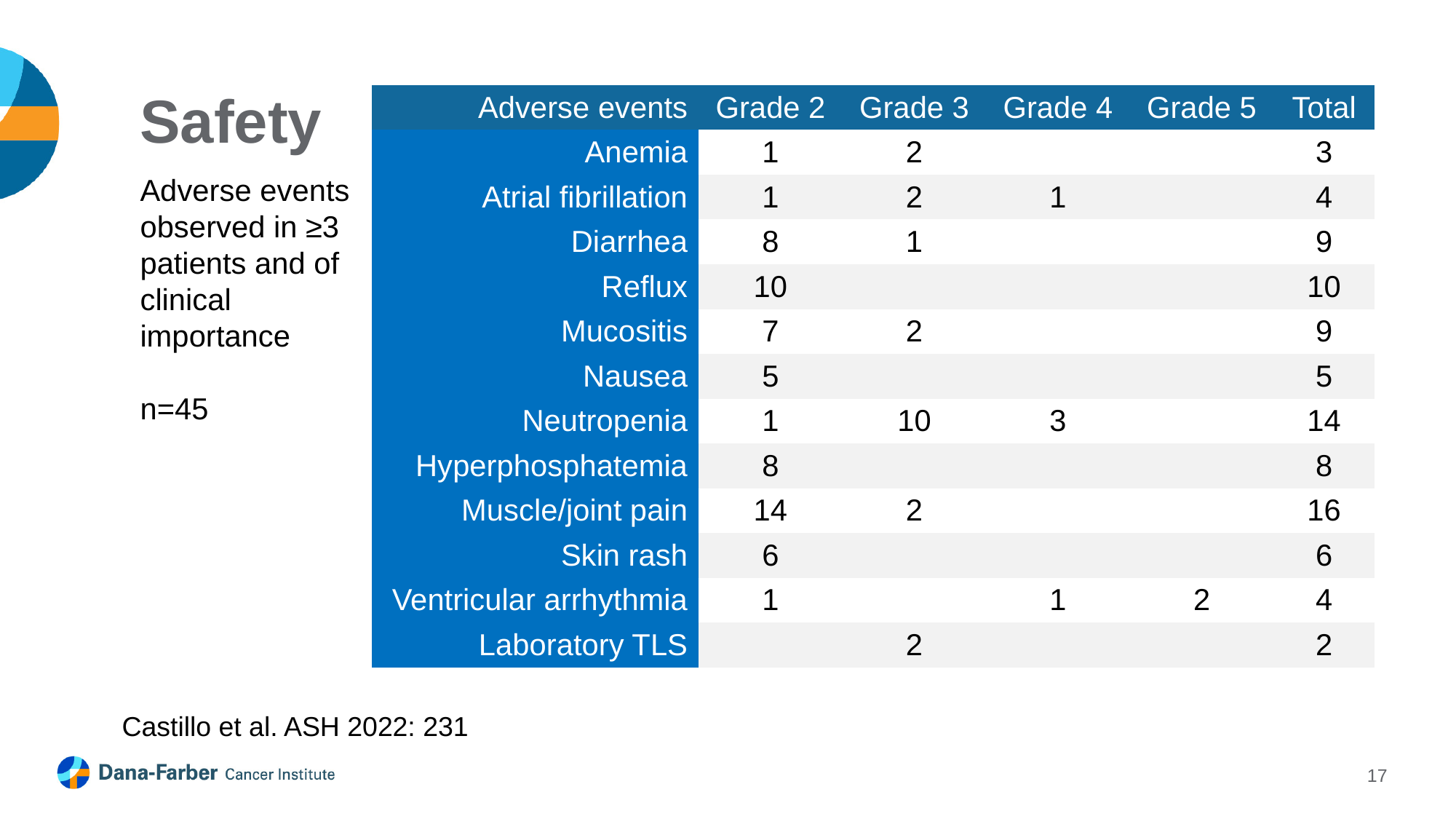

Safety
| Adverse events | Grade 2 | Grade 3 | Grade 4 | Grade 5 | Total |
| --- | --- | --- | --- | --- | --- |
| Anemia | 1 | 2 |  |  | 3 |
| Atrial fibrillation | 1 | 2 | 1 |  | 4 |
| Diarrhea | 8 | 1 |  |  | 9 |
| Reflux | 10 |  |  |  | 10 |
| Mucositis | 7 | 2 |  |  | 9 |
| Nausea | 5 |  |  |  | 5 |
| Neutropenia | 1 | 10 | 3 |  | 14 |
| Hyperphosphatemia | 8 |  |  |  | 8 |
| Muscle/joint pain | 14 | 2 |  |  | 16 |
| Skin rash | 6 |  |  |  | 6 |
| Ventricular arrhythmia | 1 |  | 1 | 2 | 4 |
| Laboratory TLS |  | 2 |  |  | 2 |
Adverse events observed in ≥3 patients and of clinical importance

n=45
Castillo et al. ASH 2022: 231